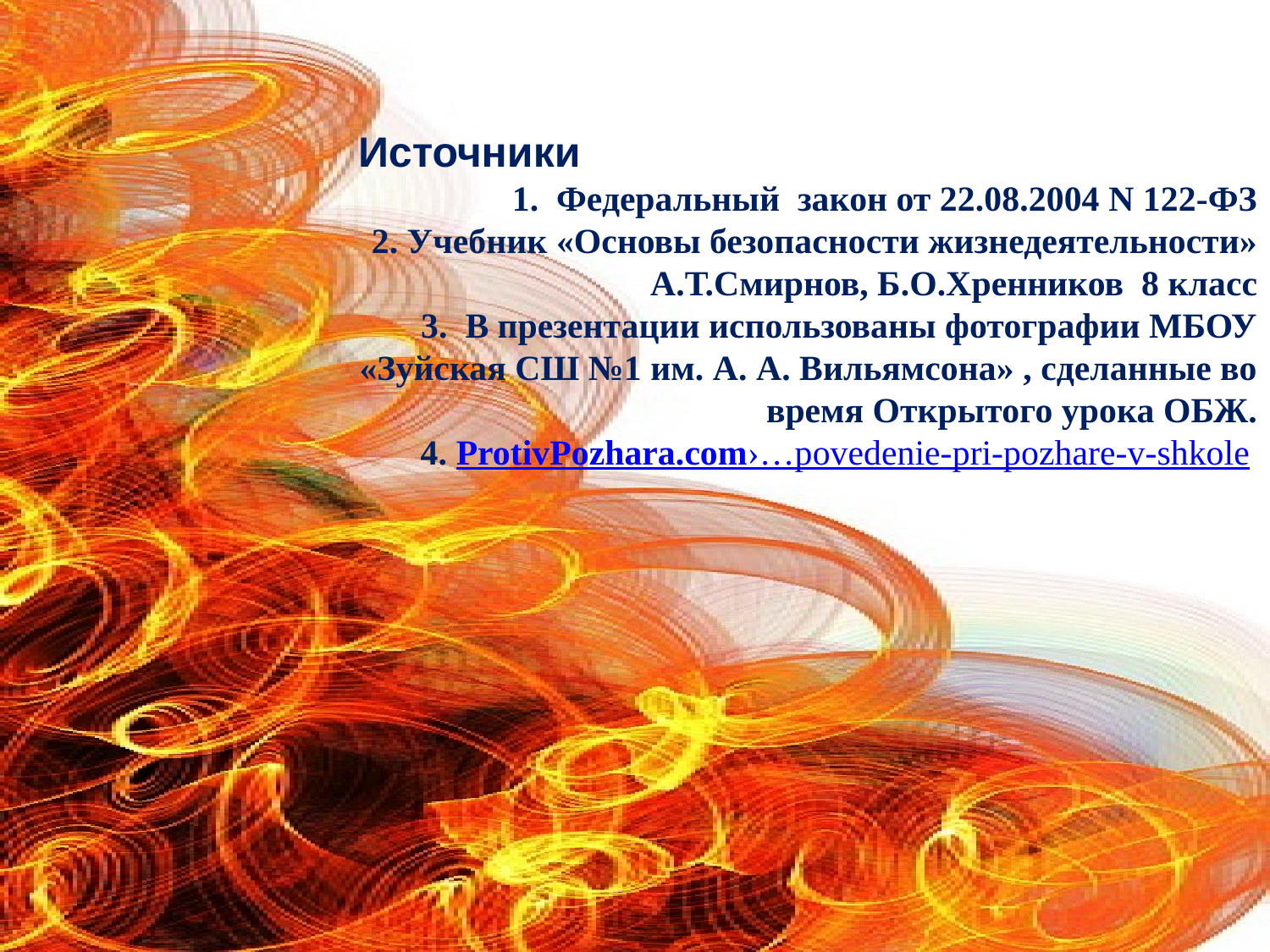

Источники
       1.  Федеральный  закон от 22.08.2004 N 122-ФЗ
2. Учебник «Основы безопасности жизнедеятельности» А.Т.Смирнов, Б.О.Хренников  8 класс
3.  В презентации использованы фотографии МБОУ «Зуйская СШ №1 им. А. А. Вильямсона» , сделанные во время Открытого урока ОБЖ.
       4. ProtivPozhara.com›…povedenie-pri-pozhare-v-shkole